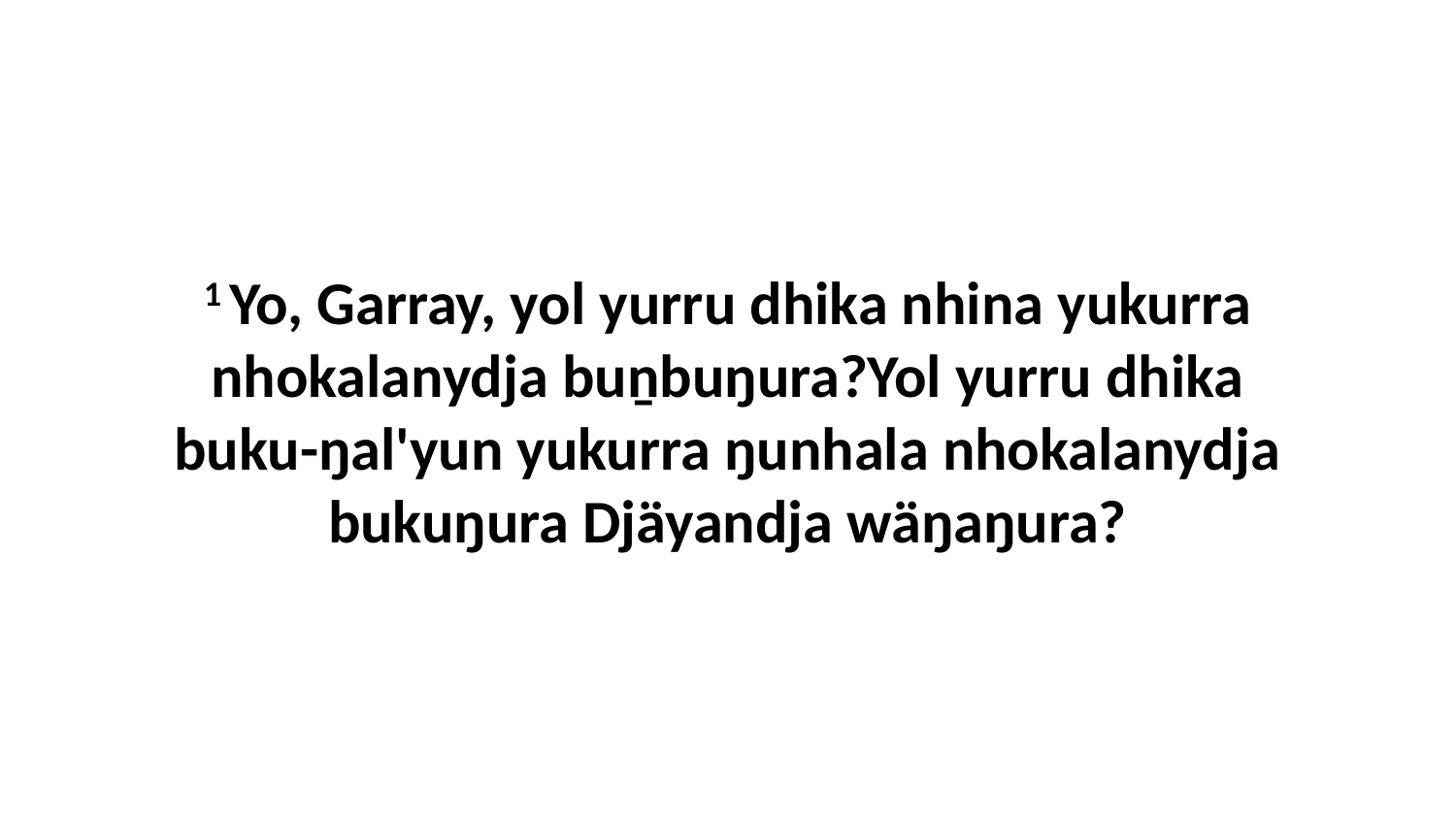

1 Yo, Garray, yol yurru dhika nhina yukurra nhokalanydja buṉbuŋura?Yol yurru dhika buku-ŋal'yun yukurra ŋunhala nhokalanydja bukuŋura Djäyandja wäŋaŋura?